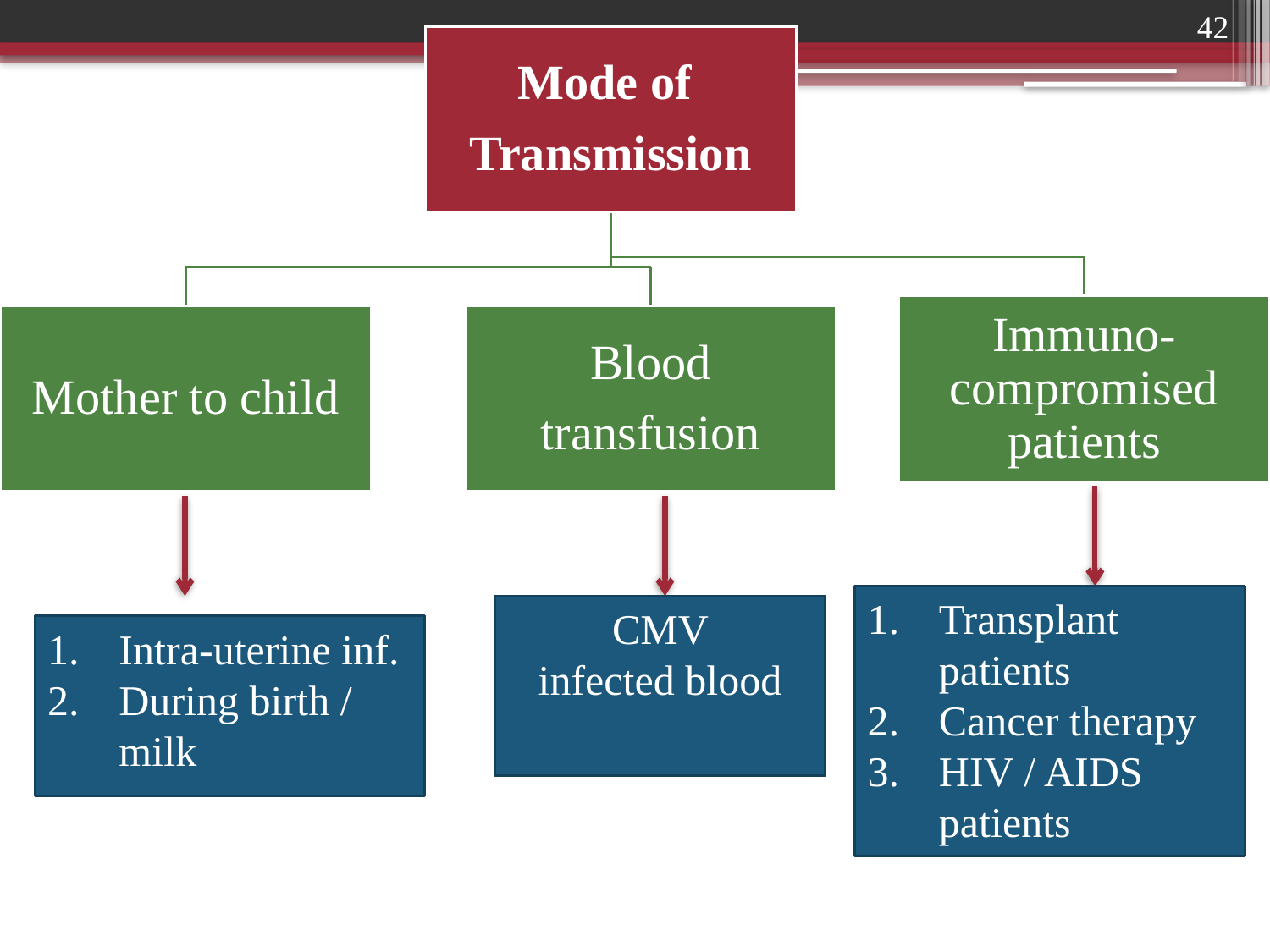

42
Mode of
Transmission
Mother to child
Blood
 transfusion
Immuno-compromised patients

Transplant patients
Cancer therapy
HIV / AIDS patients
 CMV
infected blood
Intra-uterine inf.
During birth / milk